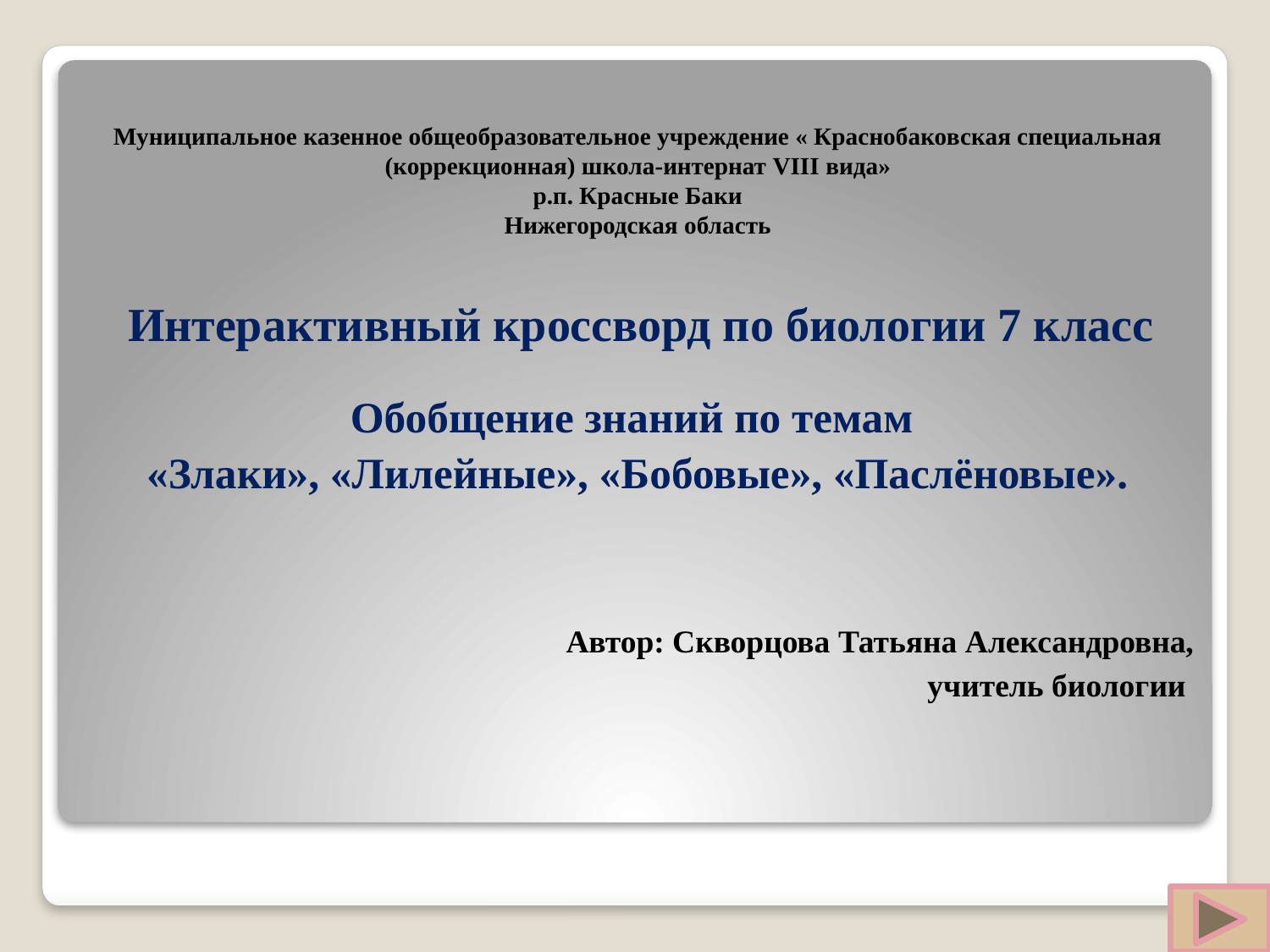

# Муниципальное казенное общеобразовательное учреждение « Краснобаковская специальная (коррекционная) школа-интернат VIII вида» р.п. Красные Баки Нижегородская область
Интерактивный кроссворд по биологии 7 класс
Обобщение знаний по темам
«Злаки», «Лилейные», «Бобовые», «Паслёновые».
Автор: Скворцова Татьяна Александровна,
учитель биологии